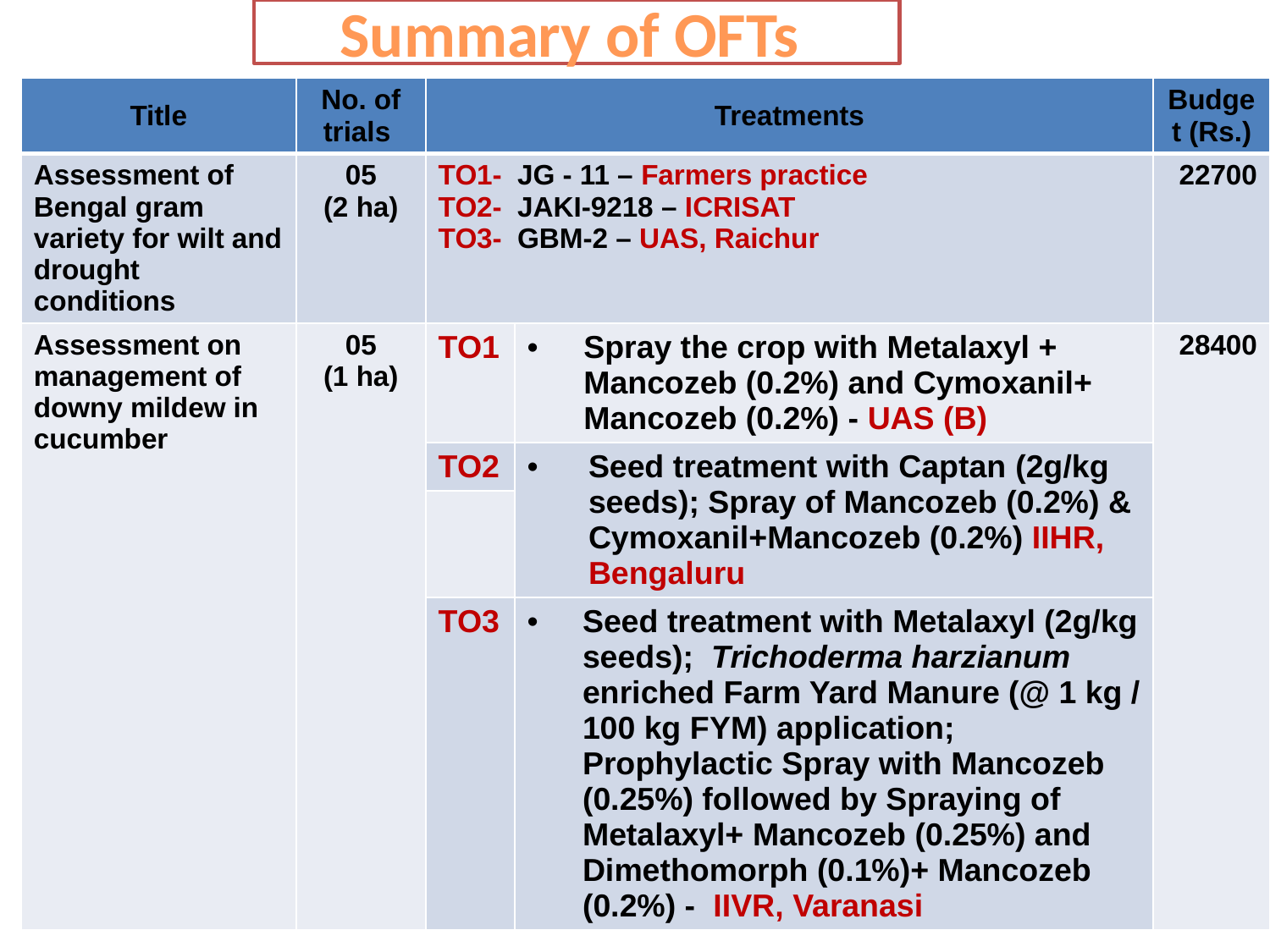

# Summary of OFTs
| Title | No. of trials | Treatments |  | Budget (Rs.) |
| --- | --- | --- | --- | --- |
| Assessment of Bengal gram variety for wilt and drought conditions | 05 (2 ha) | TO1- JG - 11 – Farmers practice TO2- JAKI-9218 – ICRISAT TO3- GBM-2 – UAS, Raichur |  | 22700 |
| Assessment on management of downy mildew in cucumber | 05 (1 ha) | TO1 | Spray the crop with Metalaxyl + Mancozeb (0.2%) and Cymoxanil+ Mancozeb (0.2%) - UAS (B) | 28400 |
|  |  | TO2 | Seed treatment with Captan (2g/kg seeds); Spray of Mancozeb (0.2%) & Cymoxanil+Mancozeb (0.2%) IIHR, Bengaluru |  |
|  |  |  |  |  |
|  |  | TO3 | Seed treatment with Metalaxyl (2g/kg seeds); Trichoderma harzianum enriched Farm Yard Manure (@ 1 kg / 100 kg FYM) application; Prophylactic Spray with Mancozeb (0.25%) followed by Spraying of Metalaxyl+ Mancozeb (0.25%) and Dimethomorph (0.1%)+ Mancozeb (0.2%) - IIVR, Varanasi |  |